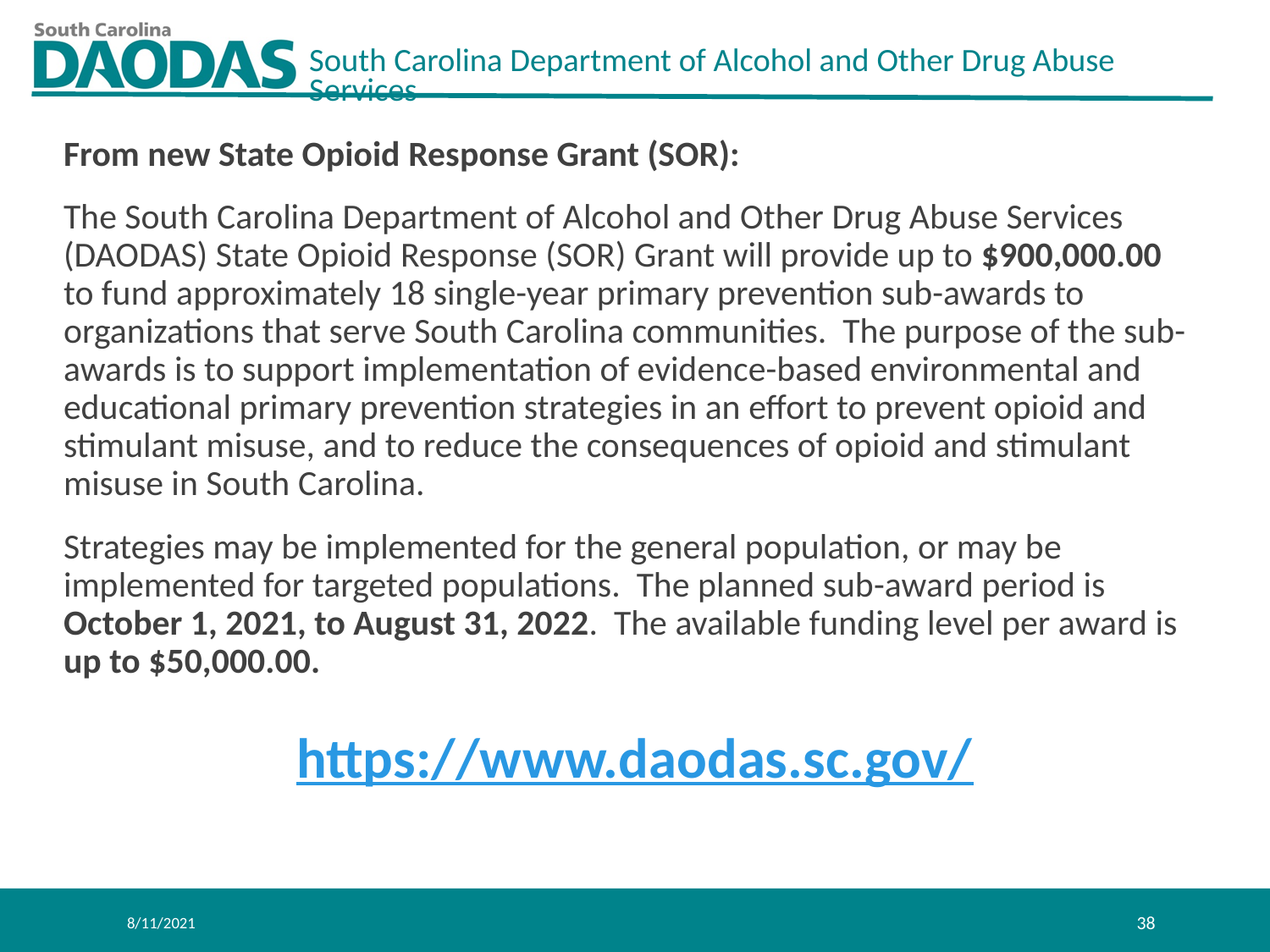

From new State Opioid Response Grant (SOR):
The South Carolina Department of Alcohol and Other Drug Abuse Services (DAODAS) State Opioid Response (SOR) Grant will provide up to $900,000.00 to fund approximately 18 single-year primary prevention sub-awards to organizations that serve South Carolina communities.  The purpose of the sub-awards is to support implementation of evidence-based environmental and educational primary prevention strategies in an effort to prevent opioid and stimulant misuse, and to reduce the consequences of opioid and stimulant misuse in South Carolina.
Strategies may be implemented for the general population, or may be implemented for targeted populations.  The planned sub-award period is October 1, 2021, to August 31, 2022.  The available funding level per award is up to $50,000.00.

https://www.daodas.sc.gov/
8/11/2021
38